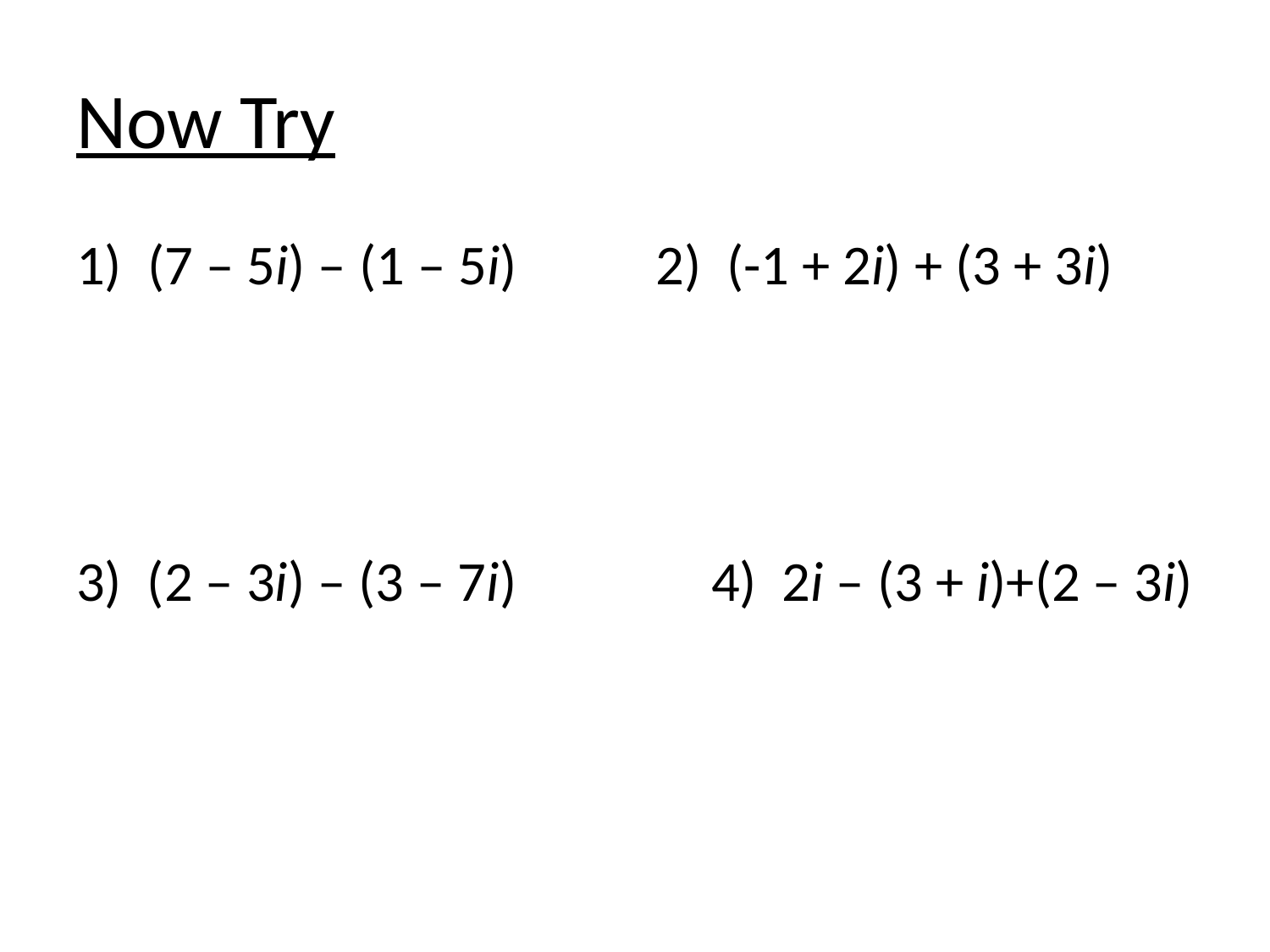

# Now Try
(7 – 5i) – (1 – 5i)		2)  (-1 + 2i) + (3 + 3i)

3)  (2 – 3i) – (3 – 7i)		4)  2i – (3 + i)+(2 – 3i)